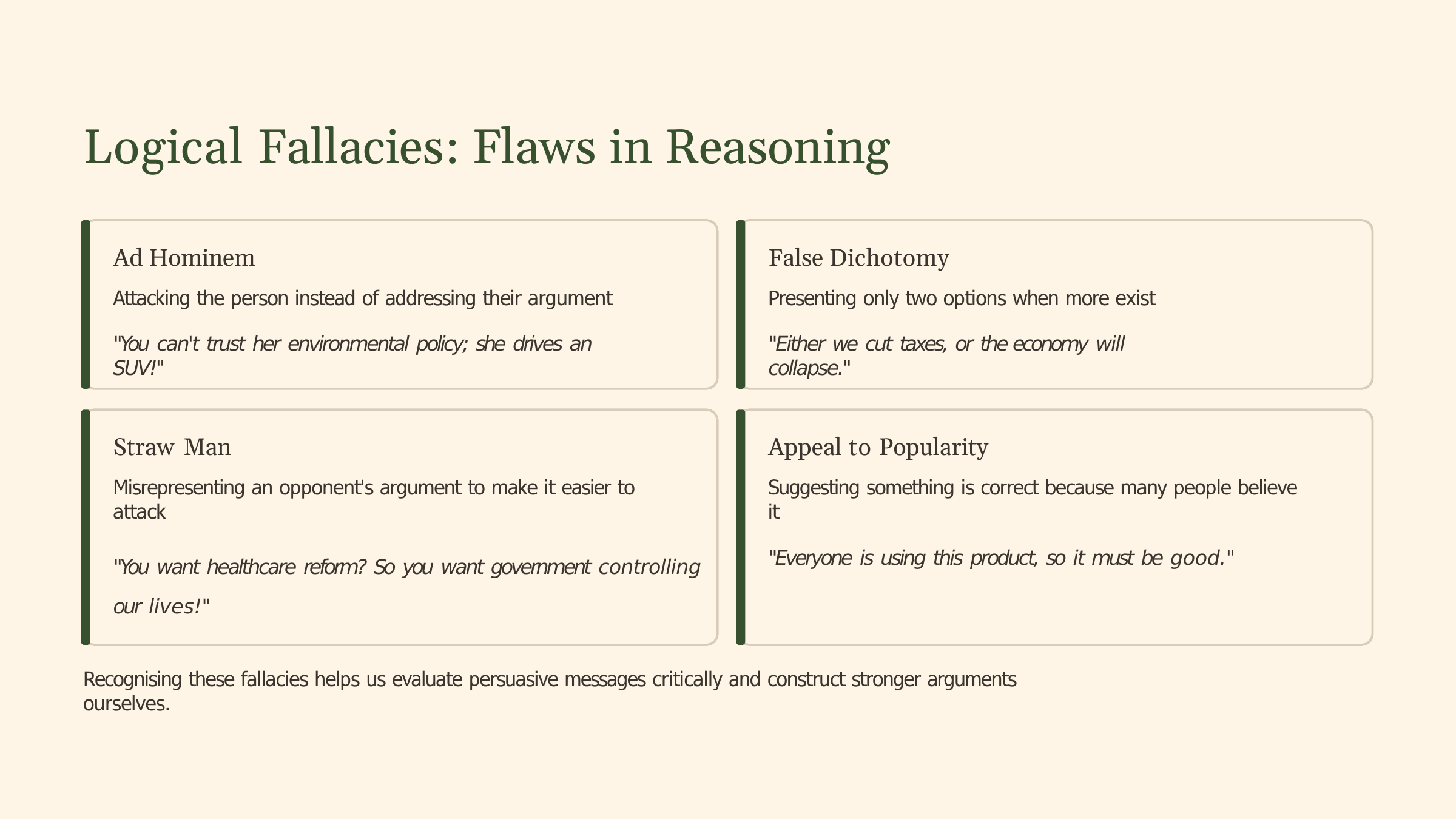

# Logical Fallacies: Flaws in Reasoning

Ad Hominem
Attacking the person instead of addressing their argument
"You can't trust her environmental policy; she drives an SUV!"
False Dichotomy
Presenting only two options when more exist
"Either we cut taxes, or the economy will collapse."

Straw Man
Misrepresenting an opponent's argument to make it easier to attack
Appeal to Popularity
Suggesting something is correct because many people believe it
"Everyone is using this product, so it must be good."
"You want healthcare reform? So you want government controlling
our lives!"

Recognising these fallacies helps us evaluate persuasive messages critically and construct stronger arguments ourselves.